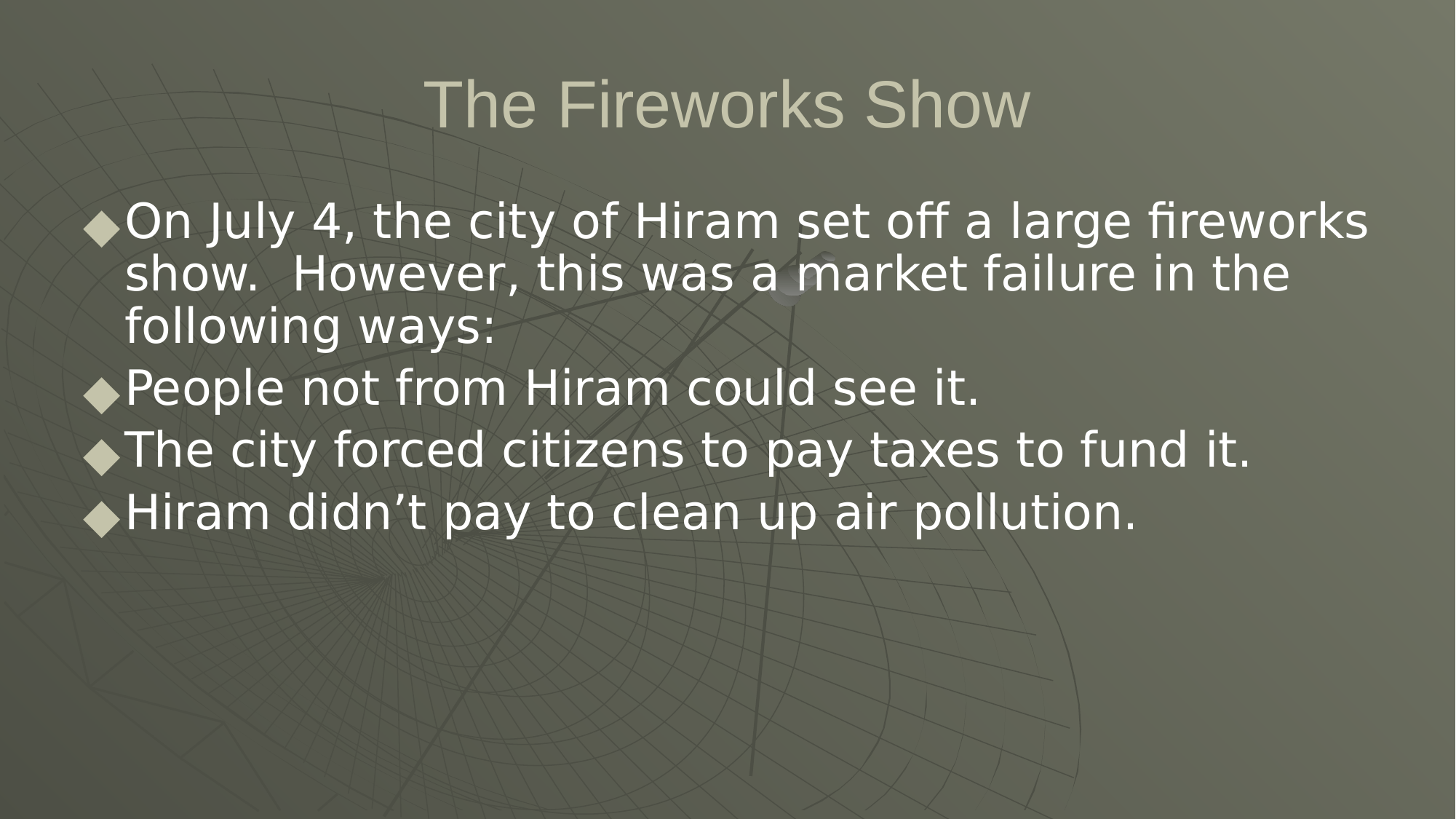

# The Fireworks Show
On July 4, the city of Hiram set off a large fireworks show.  However, this was a market failure in the following ways:
People not from Hiram could see it.
The city forced citizens to pay taxes to fund it.
Hiram didn’t pay to clean up air pollution.